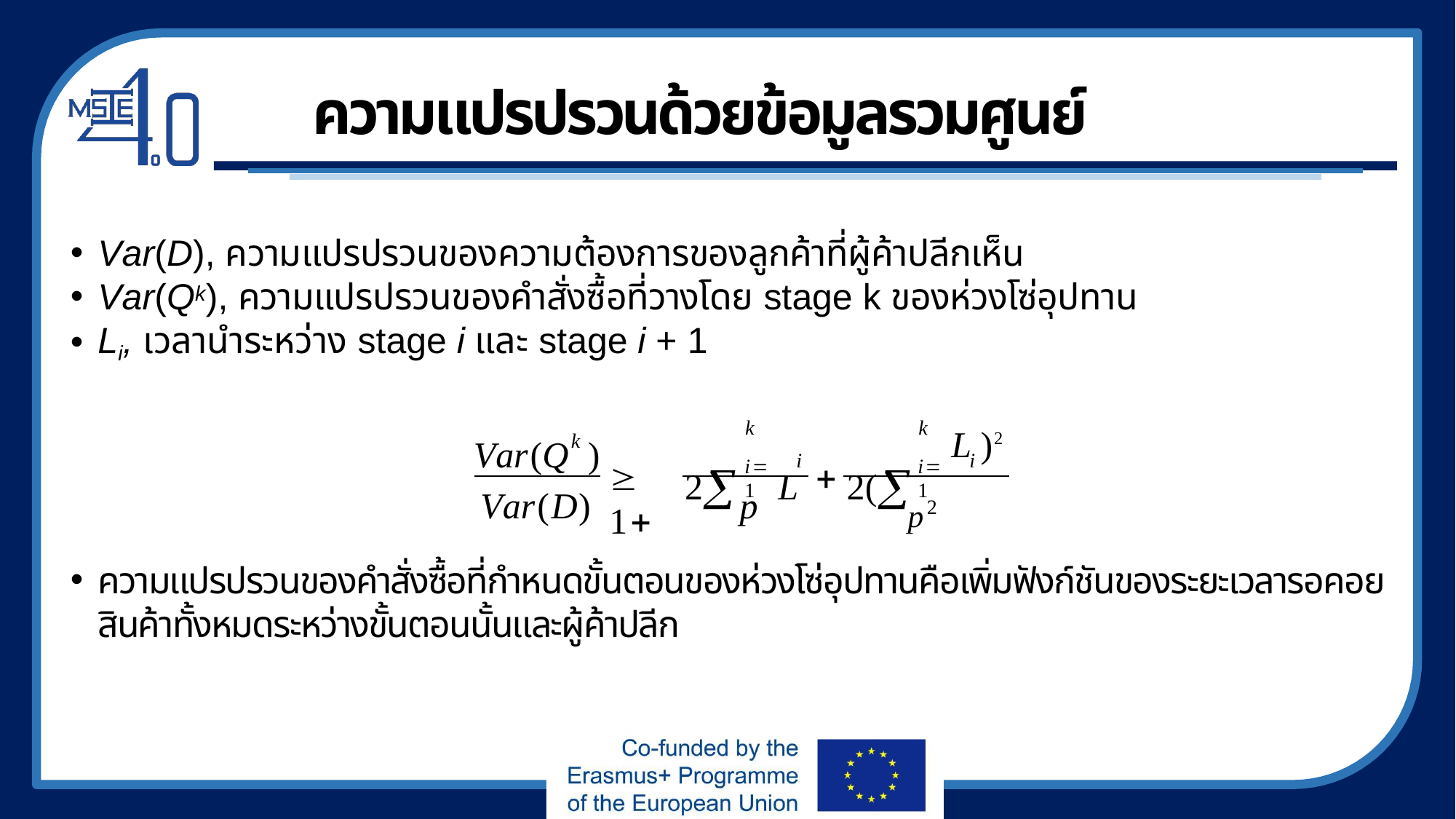

# ความแปรปรวนด้วยข้อมูลรวมศูนย์

Var(D), ความแปรปรวนของความต้องการของลูกค้าที่ผู้ค้าปลีกเห็น
Var(Qk), ความแปรปรวนของคำสั่งซื้อที่วางโดย stage k ของห่วงโซ่อุปทาน
Li, เวลานำระหว่าง stage i และ stage i + 1
k
i=1
k
i=1
2∑
L	2(∑
L )2
k
Var(Q	)
i
i
≥ 1+
+
p2

Var(D)	p
ความแปรปรวนของคำสั่งซื้อที่กำหนดขั้นตอนของห่วงโซ่อุปทานคือเพิ่มฟังก์ชันของระยะเวลารอคอยสินค้าทั้งหมดระหว่างขั้นตอนนั้นและผู้ค้าปลีก